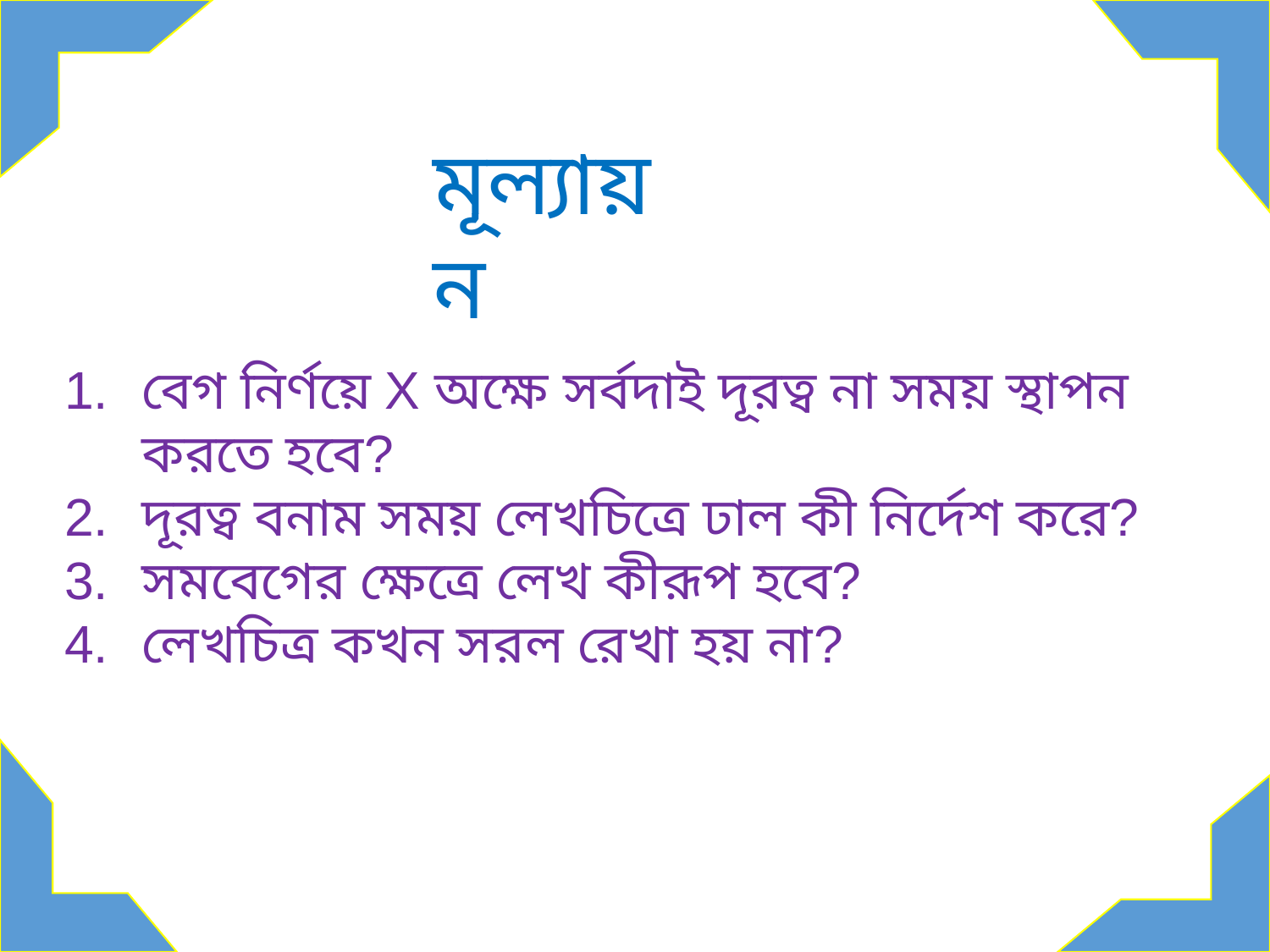

মূল্যায়ন
বেগ নির্ণয়ে X অক্ষে সর্বদাই দূরত্ব না সময় স্থাপন করতে হবে?
দূরত্ব বনাম সময় লেখচিত্রে ঢাল কী নির্দেশ করে?
সমবেগের ক্ষেত্রে লেখ কীরূপ হবে?
লেখচিত্র কখন সরল রেখা হয় না?